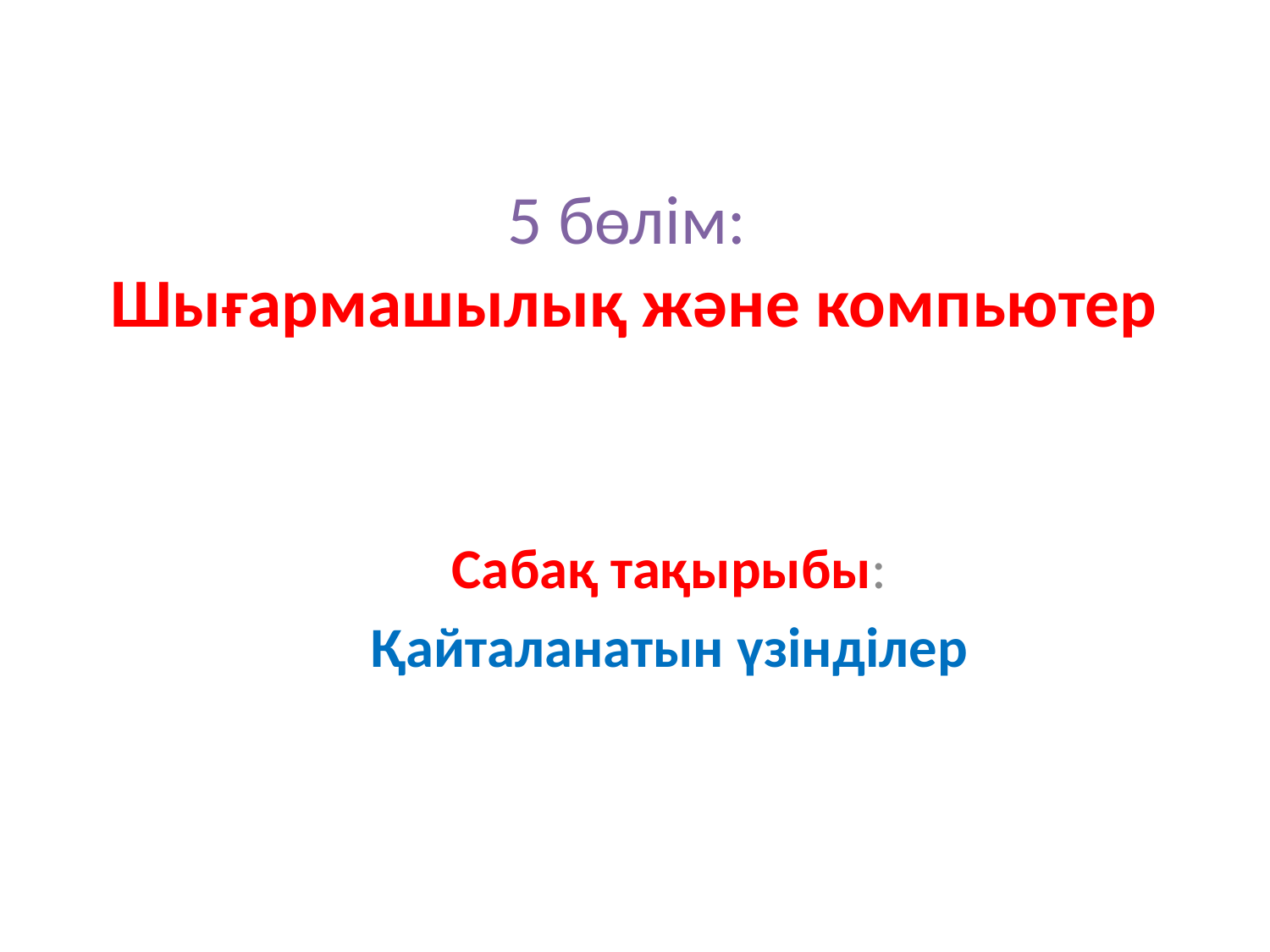

# 5 бөлім: Шығармашылық және компьютер
Сабақ тақырыбы:
Қайталанатын үзінділер